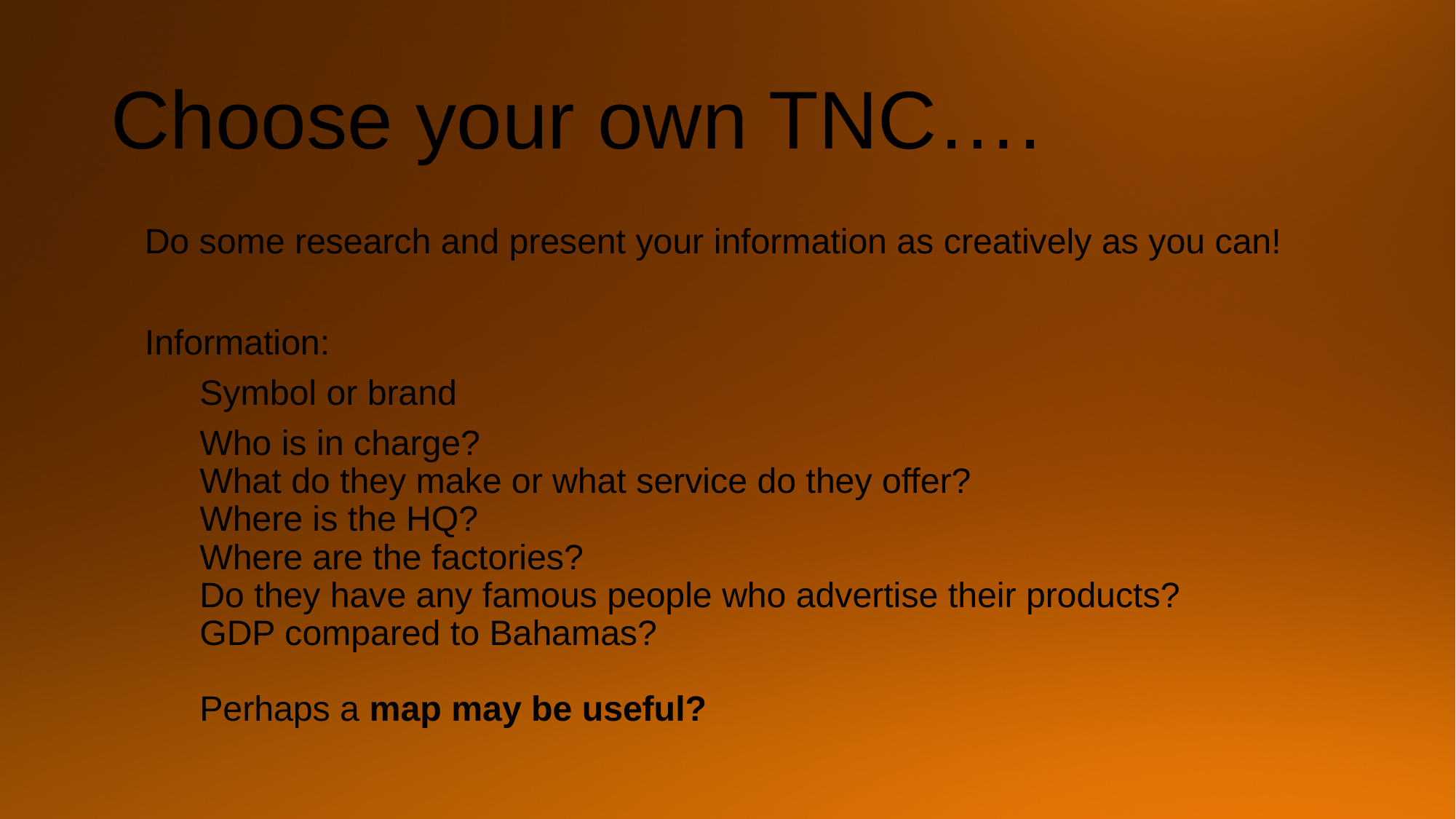

# Choose your own TNC….
Do some research and present your information as creatively as you can!

Information:
	Symbol or brand
	Who is in charge?
What do they make or what service do they offer?
Where is the HQ?
Where are the factories?
Do they have any famous people who advertise their products?
GDP compared to Bahamas?
Perhaps a map may be useful?